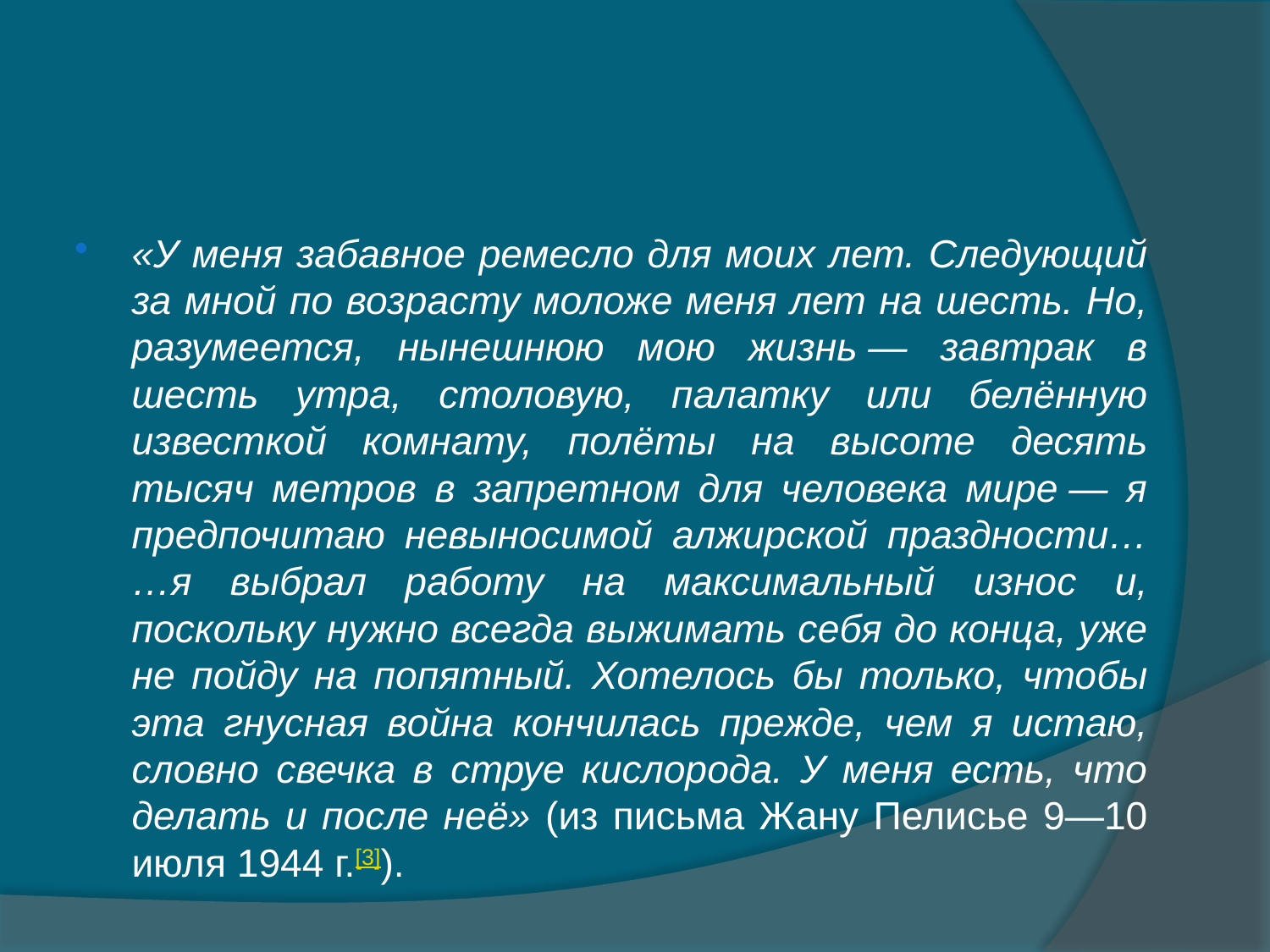

#
«У меня забавное ремесло для моих лет. Следующий за мной по возрасту моложе меня лет на шесть. Но, разумеется, нынешнюю мою жизнь — завтрак в шесть утра, столовую, палатку или белённую известкой комнату, полёты на высоте десять тысяч метров в запретном для человека мире — я предпочитаю невыносимой алжирской праздности… …я выбрал работу на максимальный износ и, поскольку нужно всегда выжимать себя до конца, уже не пойду на попятный. Хотелось бы только, чтобы эта гнусная война кончилась прежде, чем я истаю, словно свечка в струе кислорода. У меня есть, что делать и после неё» (из письма Жану Пелисье 9—10 июля 1944 г.[3]).